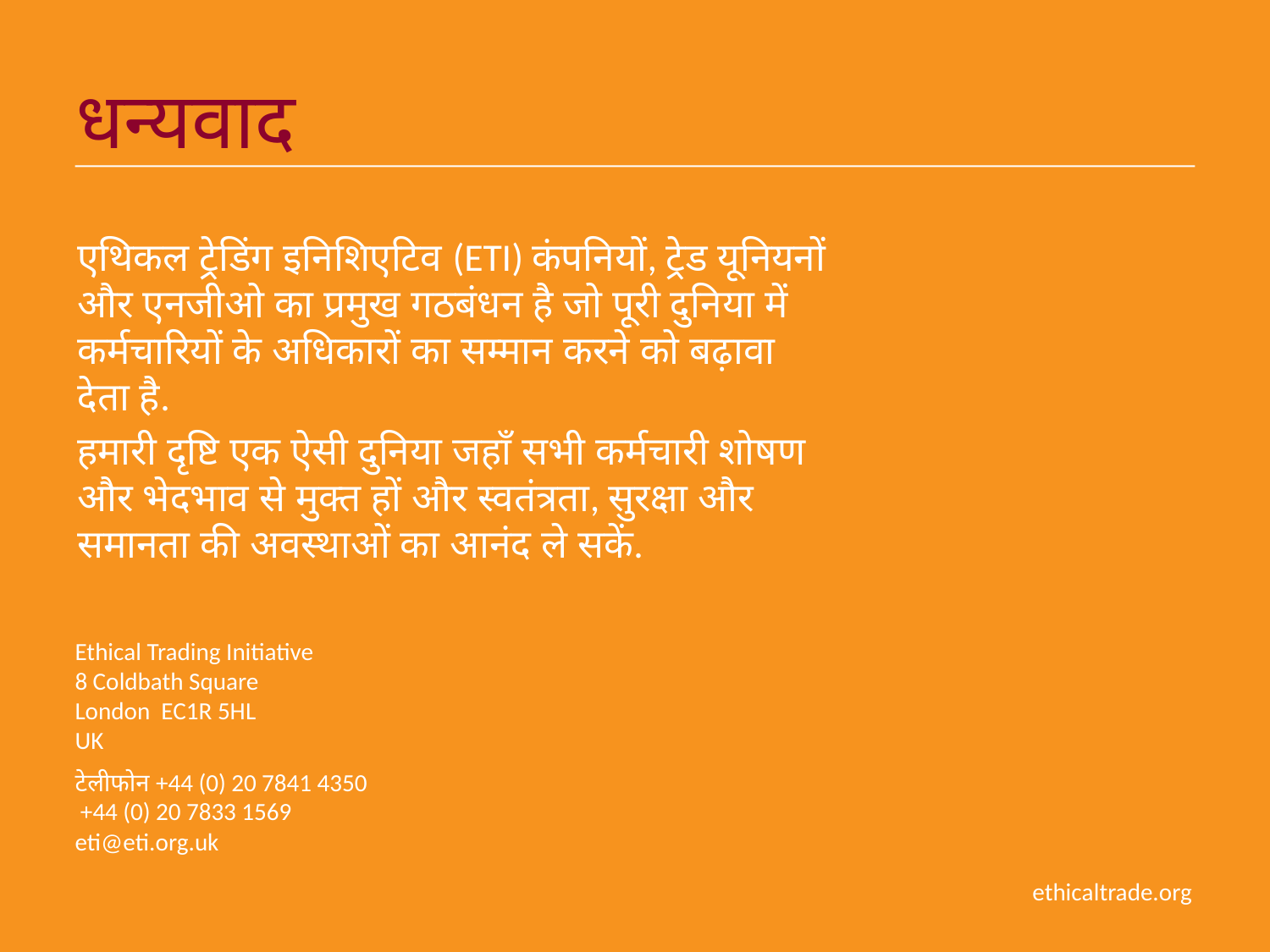

# धन्यवाद
एथिकल ट्रेडिंग इनिशिएटिव (ETI) कंपनियों, ट्रेड यूनियनों और एनजीओ का प्रमुख गठबंधन है जो पूरी दुनिया में कर्मचारियों के अधिकारों का सम्मान करने को बढ़ावा देता है.
हमारी दृष्टि एक ऐसी दुनिया जहाँ सभी कर्मचारी शोषण और भेदभाव से मुक्त हों और स्वतंत्रता, सुरक्षा और समानता की अवस्थाओं का आनंद ले सकें.

Ethical Trading Initiative 
8 Coldbath Square  
London  EC1R 5HL   
UK
टेलीफोन +44 (0) 20 7841 4350 
 +44 (0) 20 7833 1569 
eti@eti.org.uk
ethicaltrade.org